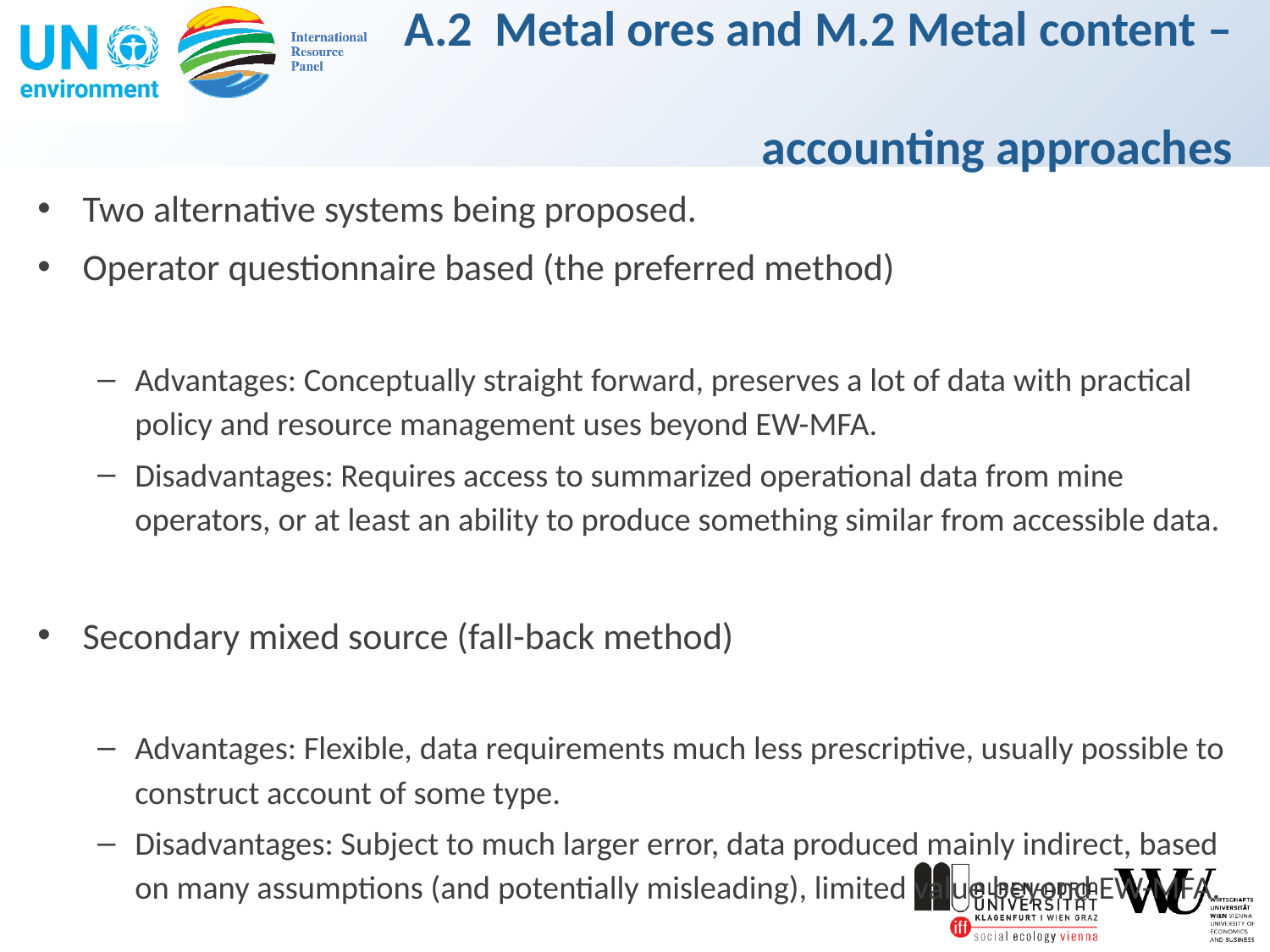

# A.2  Metal ores and M.2 Metal content – accounting approaches
Two alternative systems being proposed.
Operator questionnaire based (the preferred method)

Advantages: Conceptually straight forward, preserves a lot of data with practical policy and resource management uses beyond EW-MFA.
Disadvantages: Requires access to summarized operational data from mine operators, or at least an ability to produce something similar from accessible data.

Secondary mixed source (fall-back method)

Advantages: Flexible, data requirements much less prescriptive, usually possible to construct account of some type.
Disadvantages: Subject to much larger error, data produced mainly indirect, based on many assumptions (and potentially misleading), limited value beyond EW-MFA.